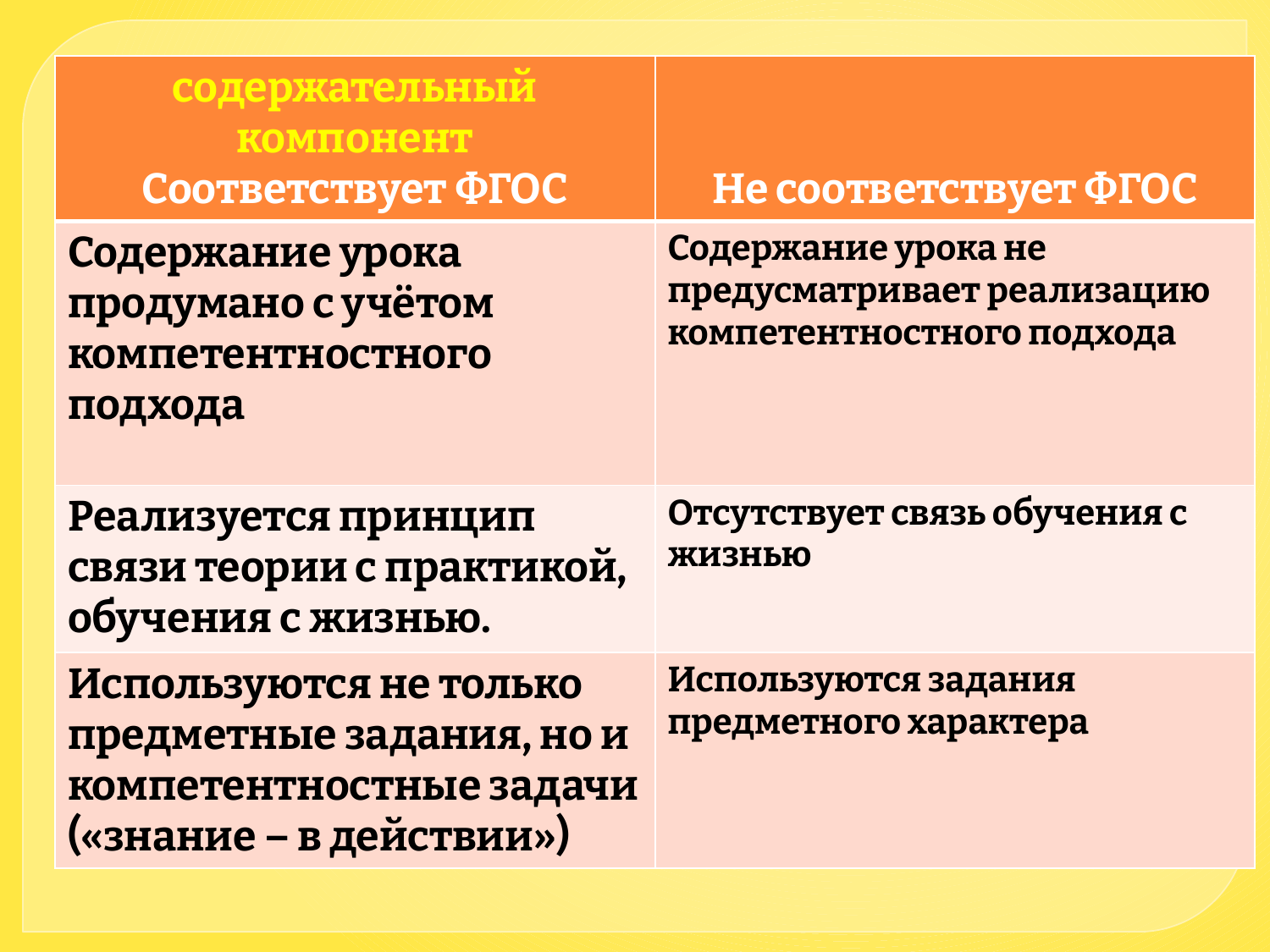

#
| содержательный компонент Соответствует ФГОС | Не соответствует ФГОС |
| --- | --- |
| Содержание урока продумано с учётом компетентностного подхода | Содержание урока не предусматривает реализацию компетентностного подхода |
| Реализуется принцип связи теории с практикой, обучения с жизнью. | Отсутствует связь обучения с жизнью |
| Используются не только предметные задания, но и компетентностные задачи («знание – в действии») | Используются задания предметного характера |